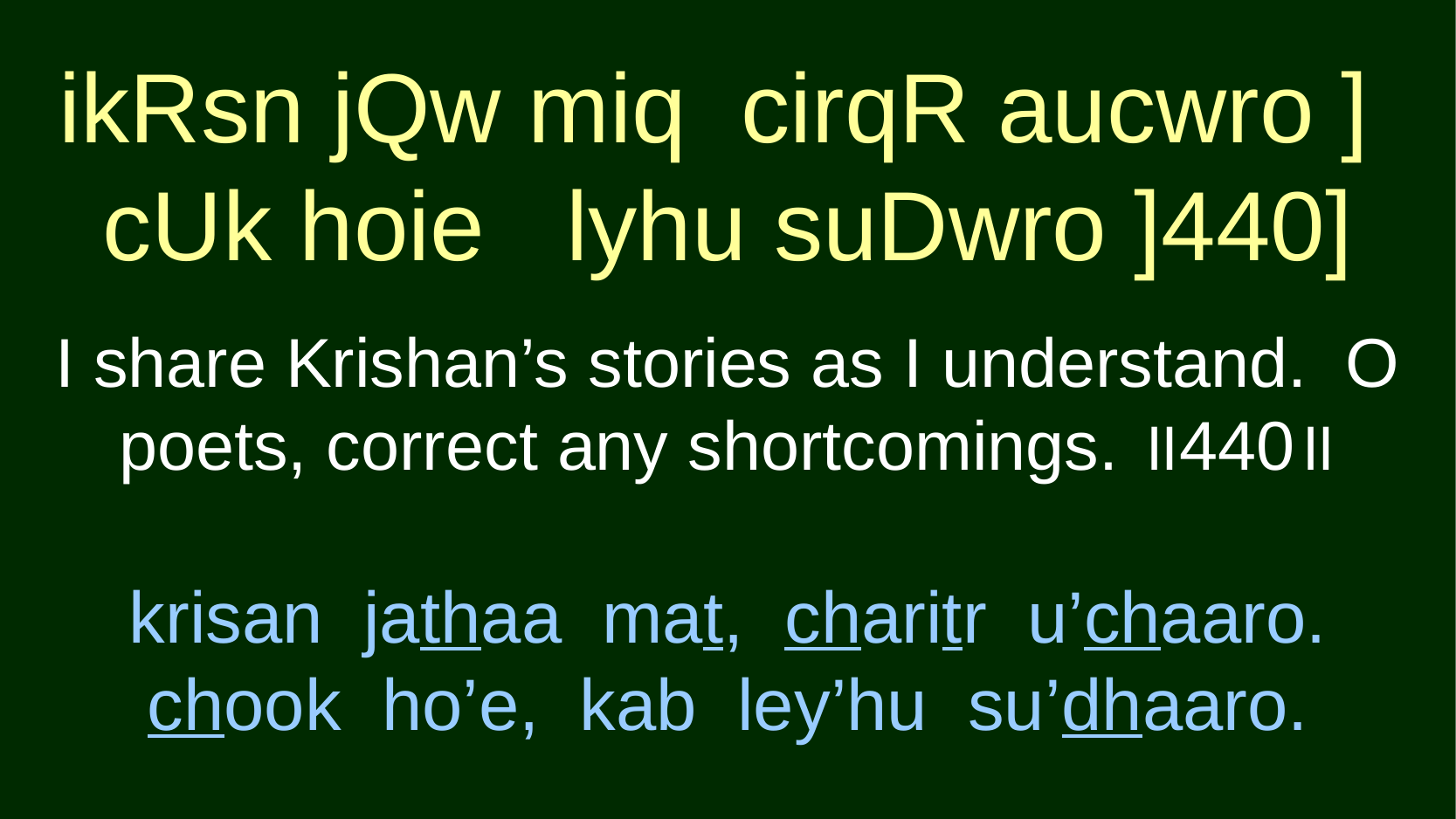

ikRsn jQw miq  cirqR aucwro ]
cUk hoie   lyhu suDwro ]440]
I share Krishan’s stories as I understand.  O poets, correct any shortcomings. ॥440॥
krisan  jathaa  mat,  charitr  u’chaaro.
chook  ho’e,  kab  ley’hu  su’dhaaro.